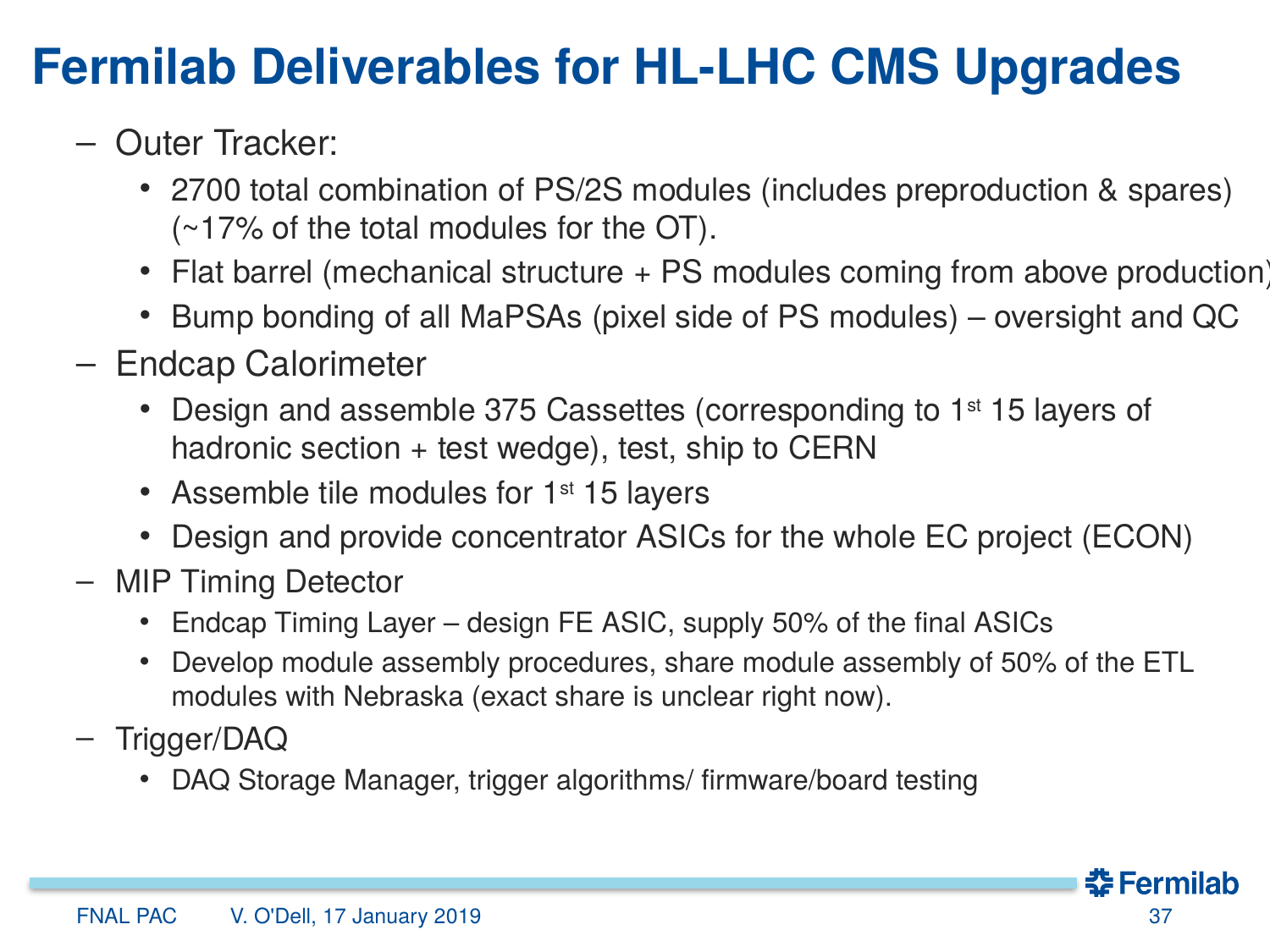

# Fermilab Deliverables for HL-LHC CMS Upgrades
Outer Tracker:
2700 total combination of PS/2S modules (includes preproduction & spares) (~17% of the total modules for the OT).
Flat barrel (mechanical structure + PS modules coming from above production)
Bump bonding of all MaPSAs (pixel side of PS modules) – oversight and QC
Endcap Calorimeter
Design and assemble 375 Cassettes (corresponding to 1st 15 layers of hadronic section + test wedge), test, ship to CERN
Assemble tile modules for 1st 15 layers
Design and provide concentrator ASICs for the whole EC project (ECON)
MIP Timing Detector
Endcap Timing Layer – design FE ASIC, supply 50% of the final ASICs
Develop module assembly procedures, share module assembly of 50% of the ETL modules with Nebraska (exact share is unclear right now).
Trigger/DAQ
DAQ Storage Manager, trigger algorithms/ firmware/board testing
FNAL PAC
V. O'Dell, 17 January 2019
37